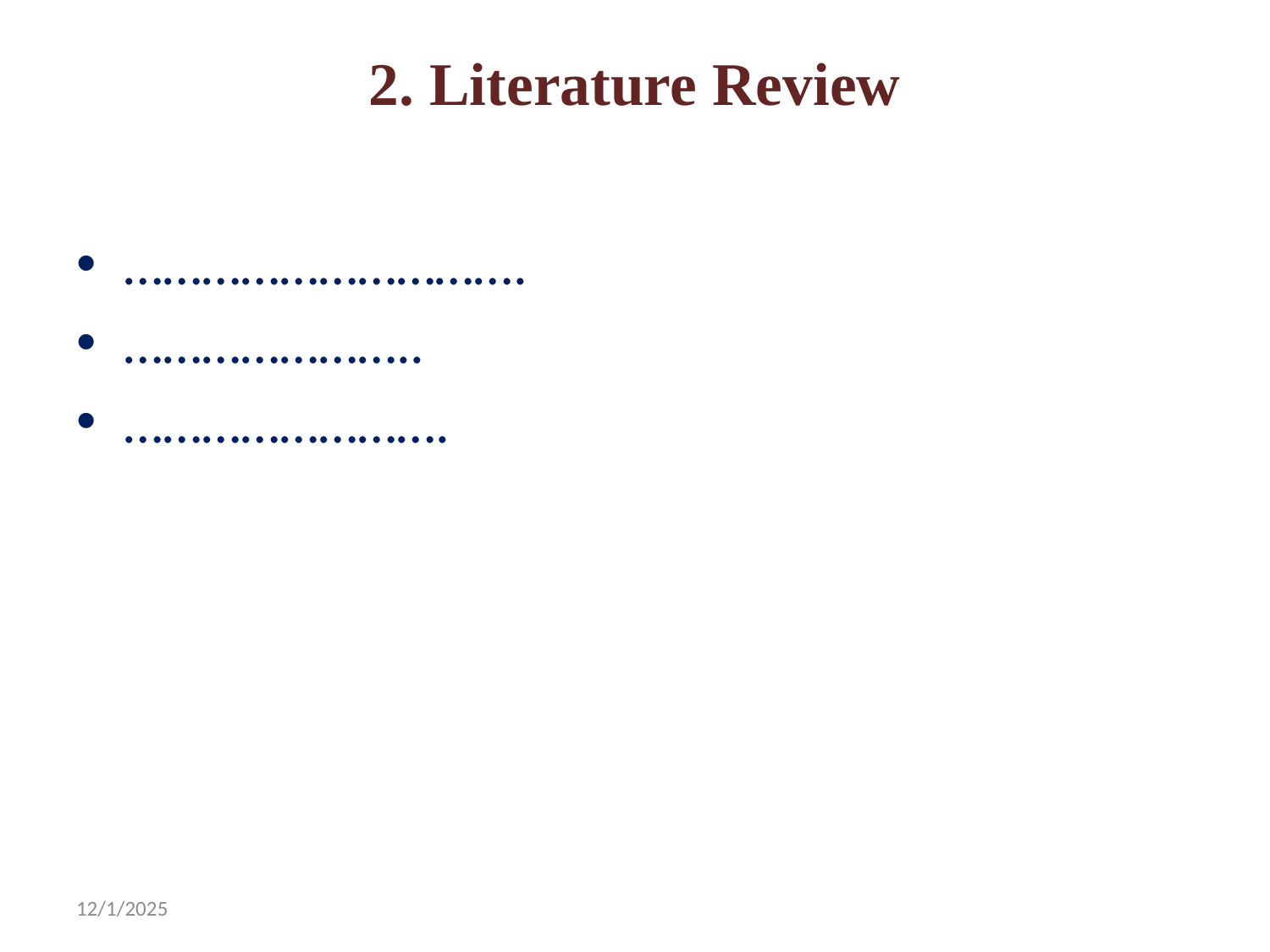

# 2. Literature Review
………………………….
…………………..
…………………….
12/1/2025